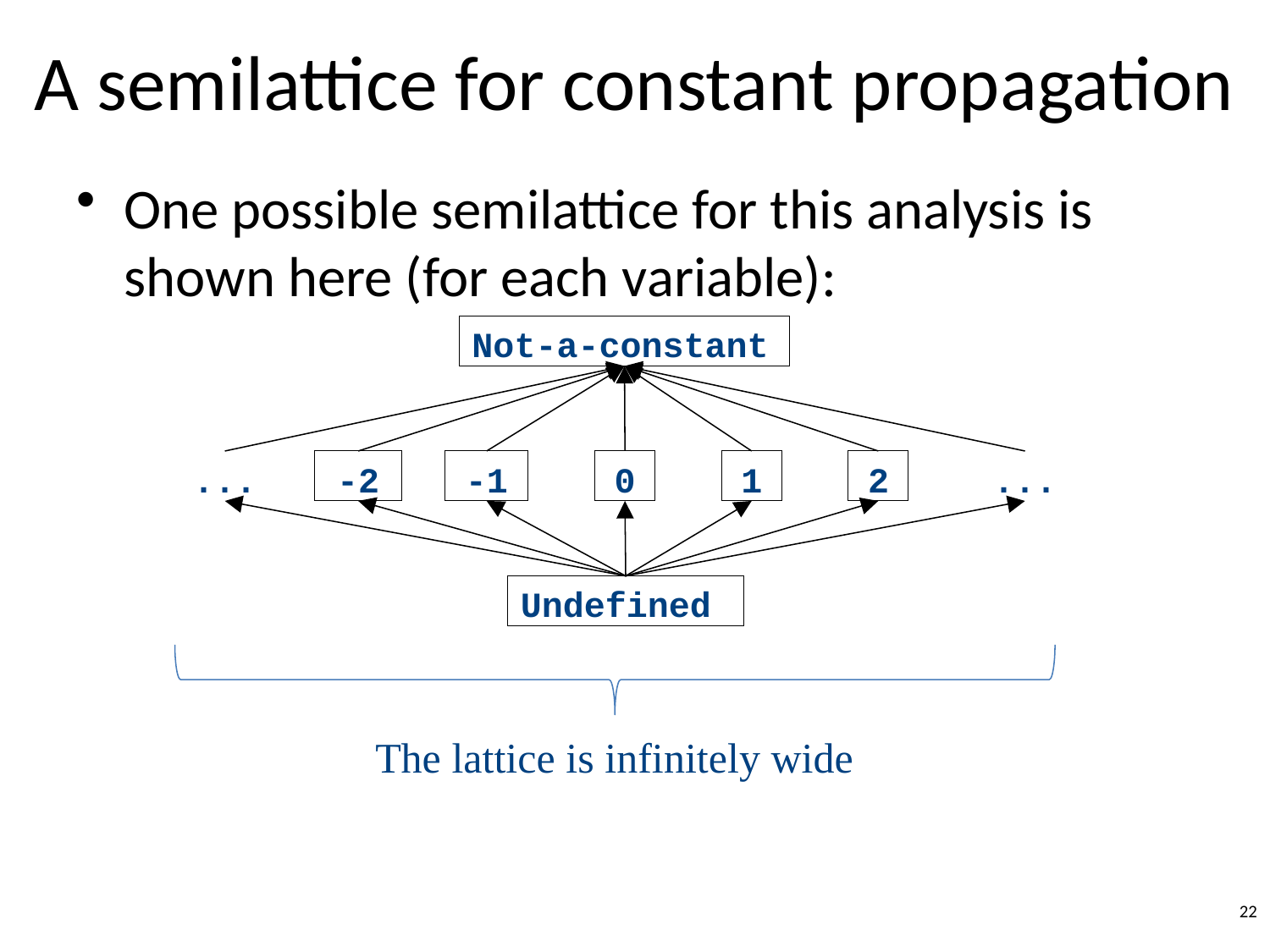

# A semilattice for constant propagation
One possible semilattice for this analysis is shown here (for each variable):

Not-a-constant
...
-2
-1
0
1
2
...
Undefined
The lattice is infinitely wide
22